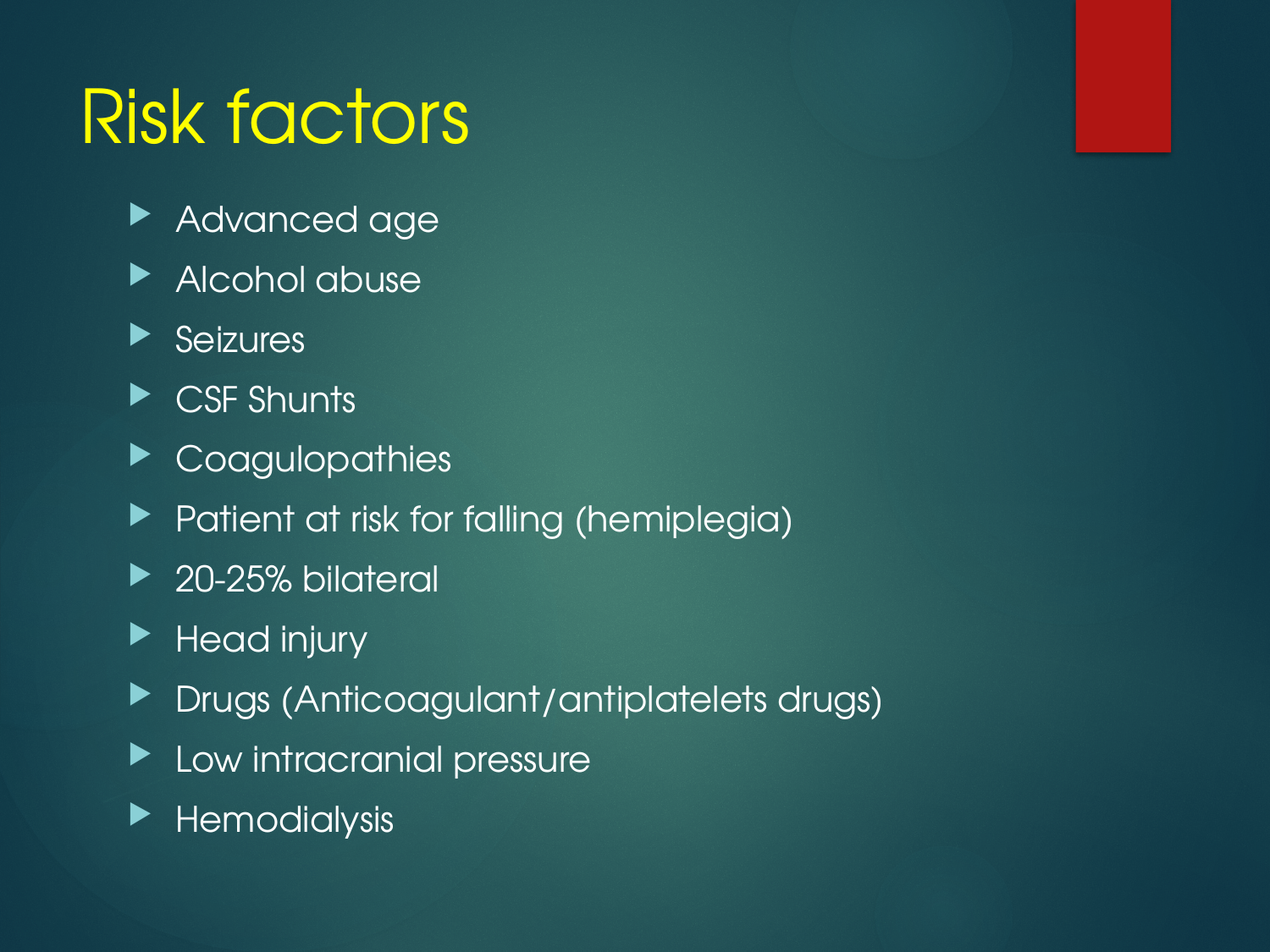

# Risk factors
Advanced age
Alcohol abuse
Seizures
CSF Shunts
Coagulopathies
Patient at risk for falling (hemiplegia)
20-25% bilateral
Head injury
Drugs (Anticoagulant/antiplatelets drugs)
Low intracranial pressure
Hemodialysis